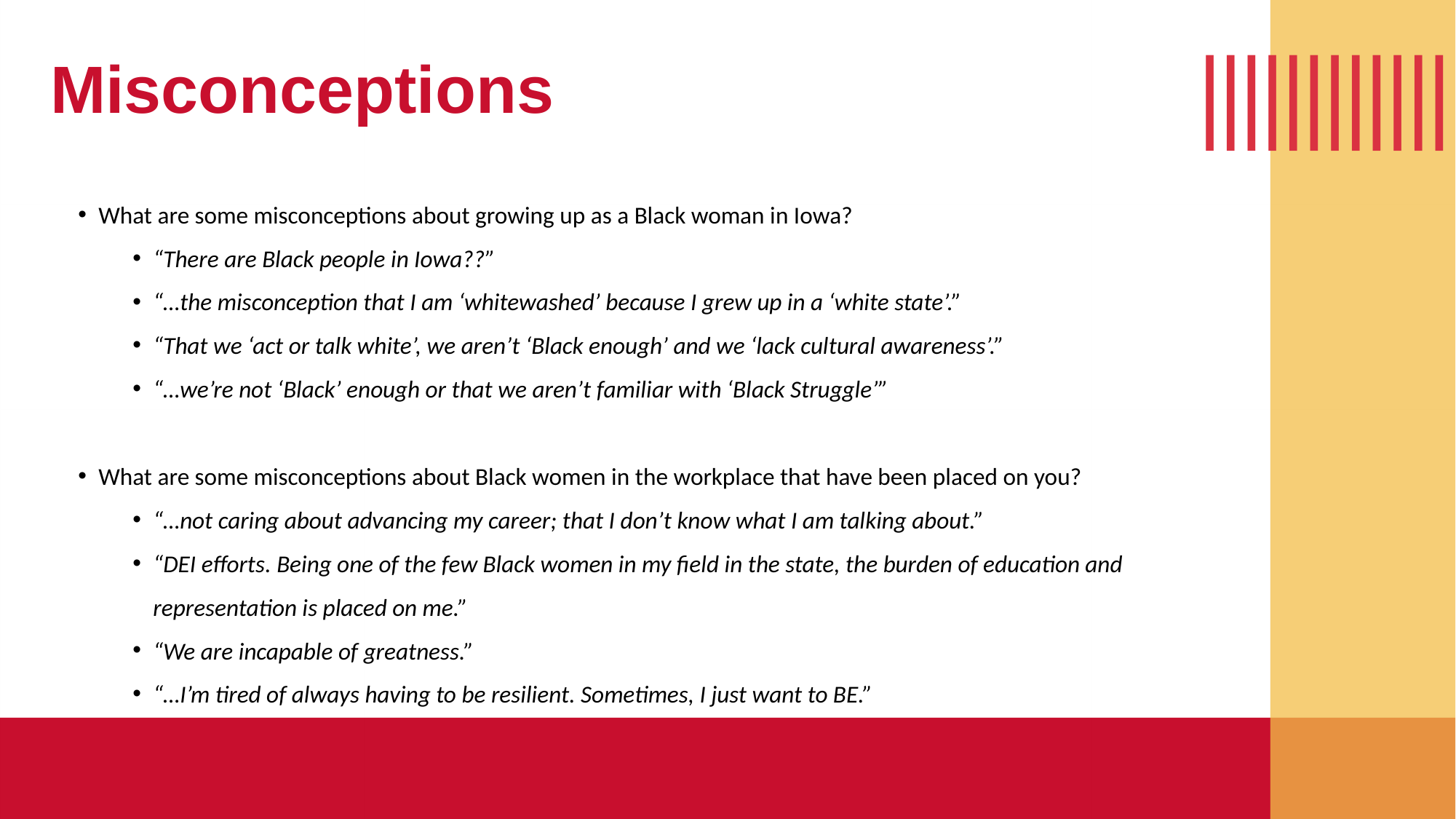

Misconceptions
What are some misconceptions about growing up as a Black woman in Iowa?
“There are Black people in Iowa??”
“…the misconception that I am ‘whitewashed’ because I grew up in a ‘white state’.”
“That we ‘act or talk white’, we aren’t ‘Black enough’ and we ‘lack cultural awareness’.”
“…we’re not ‘Black’ enough or that we aren’t familiar with ‘Black Struggle’”

What are some misconceptions about Black women in the workplace that have been placed on you?
“…not caring about advancing my career; that I don’t know what I am talking about.”
“DEI efforts. Being one of the few Black women in my field in the state, the burden of education and representation is placed on me.”
“We are incapable of greatness.”
“…I’m tired of always having to be resilient. Sometimes, I just want to BE.”